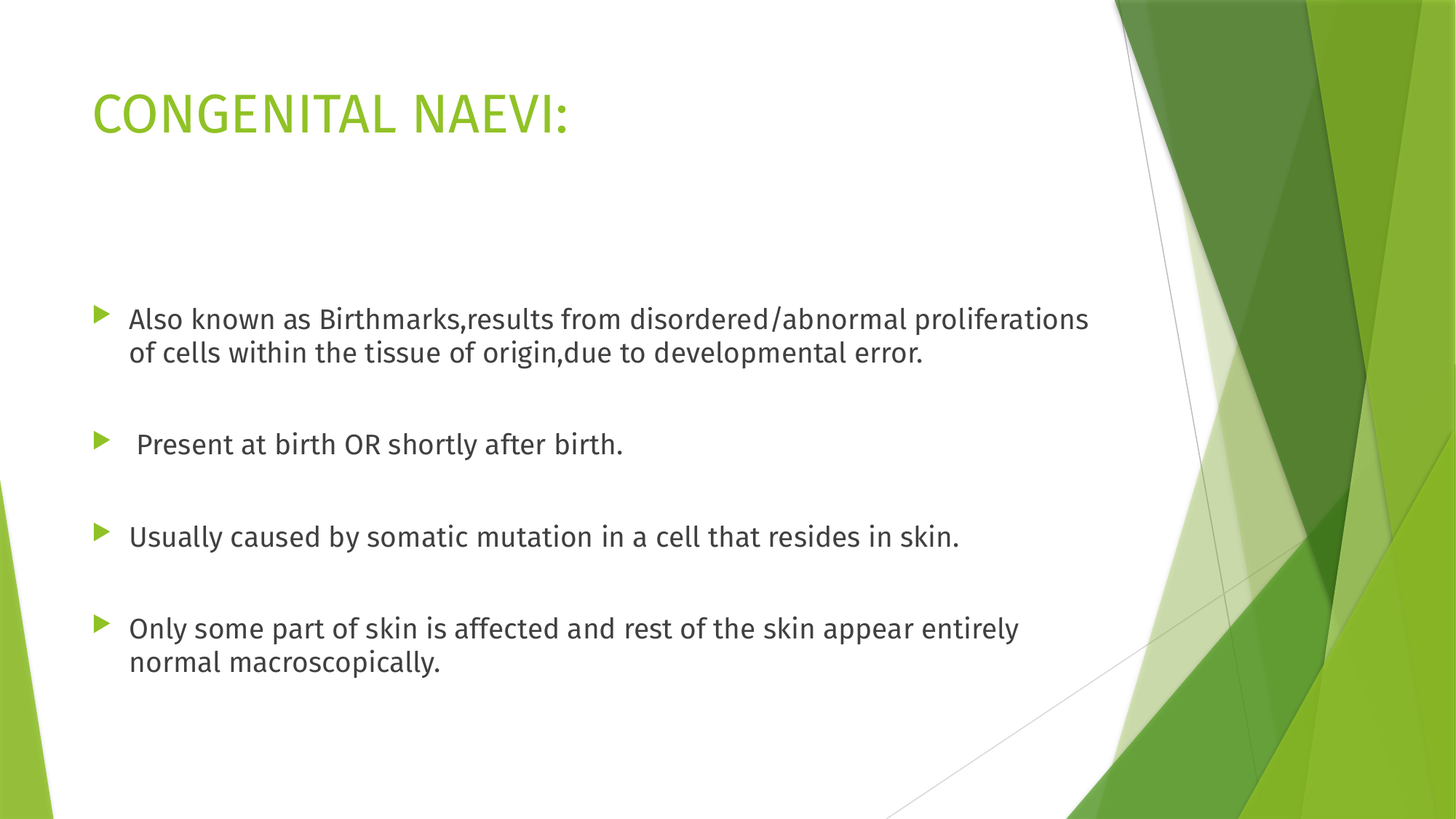

# CONGENITAL NAEVI:

Also known as Birthmarks,results from disordered/abnormal proliferations of cells within the tissue of origin,due to developmental error.

 Present at birth OR shortly after birth.

Usually caused by somatic mutation in a cell that resides in skin.

Only some part of skin is affected and rest of the skin appear entirely normal macroscopically.